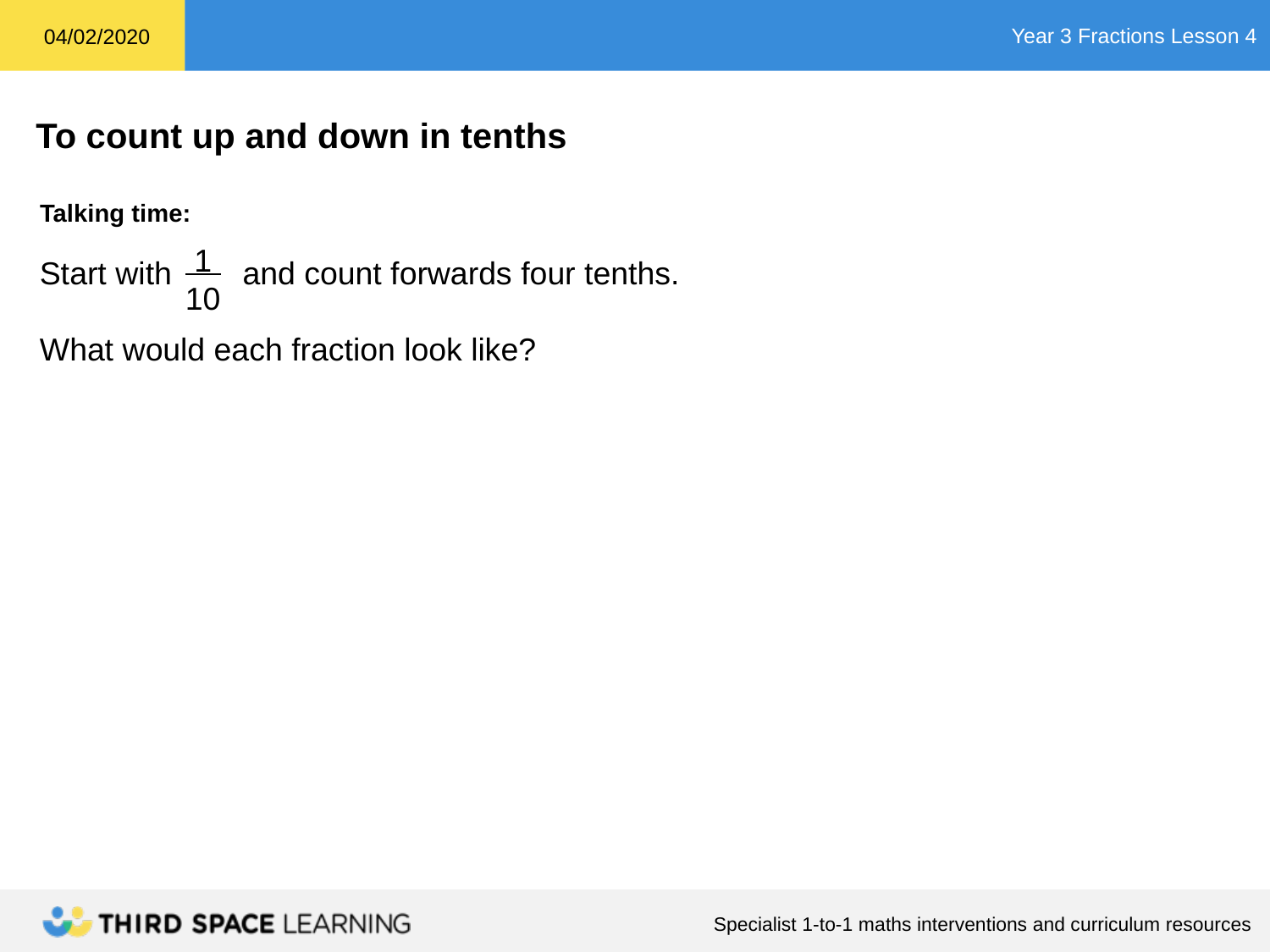

Talking time:
 1
10
Start with        and count forwards four tenths.

What would each fraction look like?